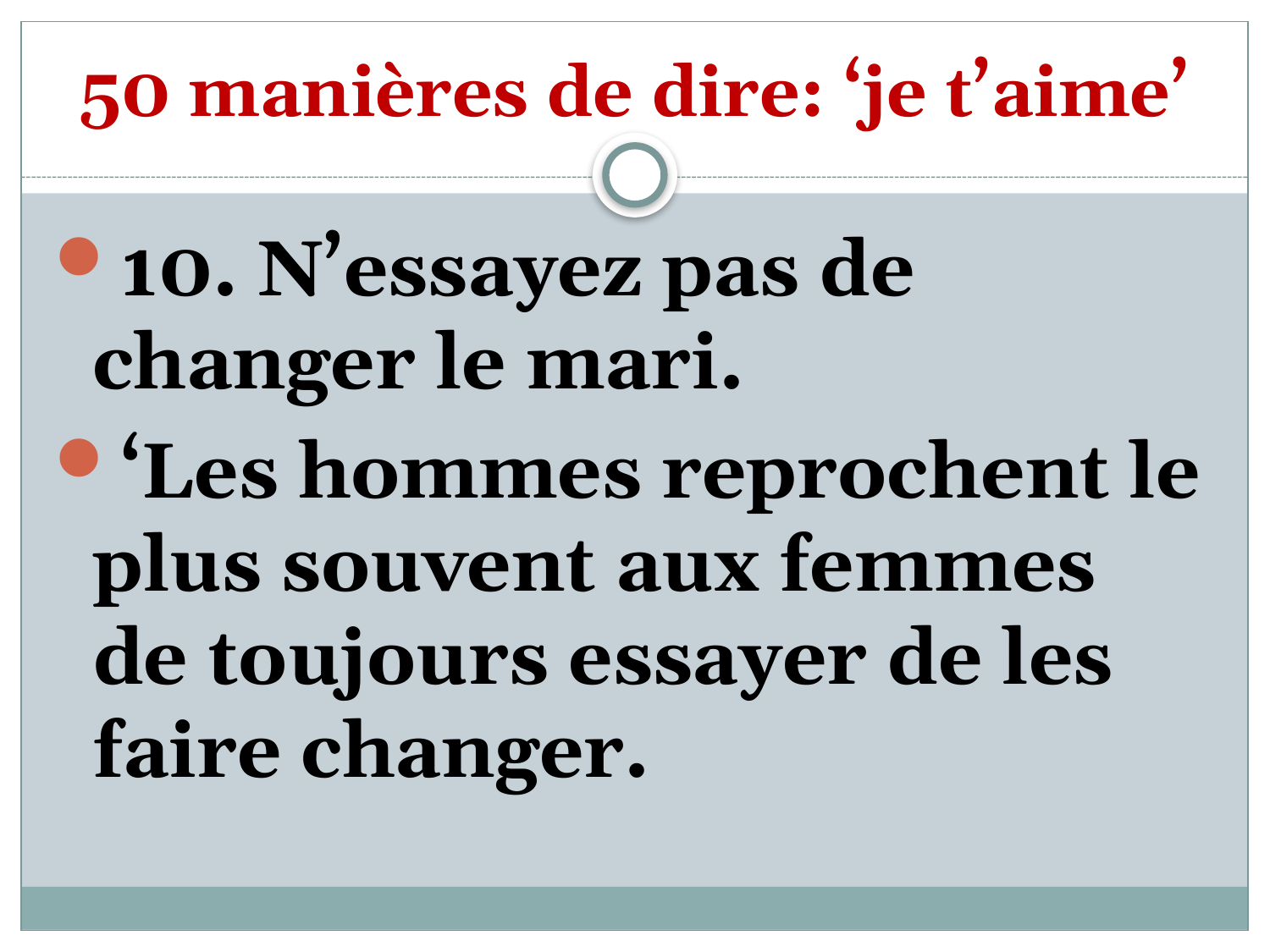

# 50 manières de dire: ‘je t’aime’
10. N’essayez pas de changer le mari.
‘Les hommes reprochent le plus souvent aux femmes de toujours essayer de les faire changer.